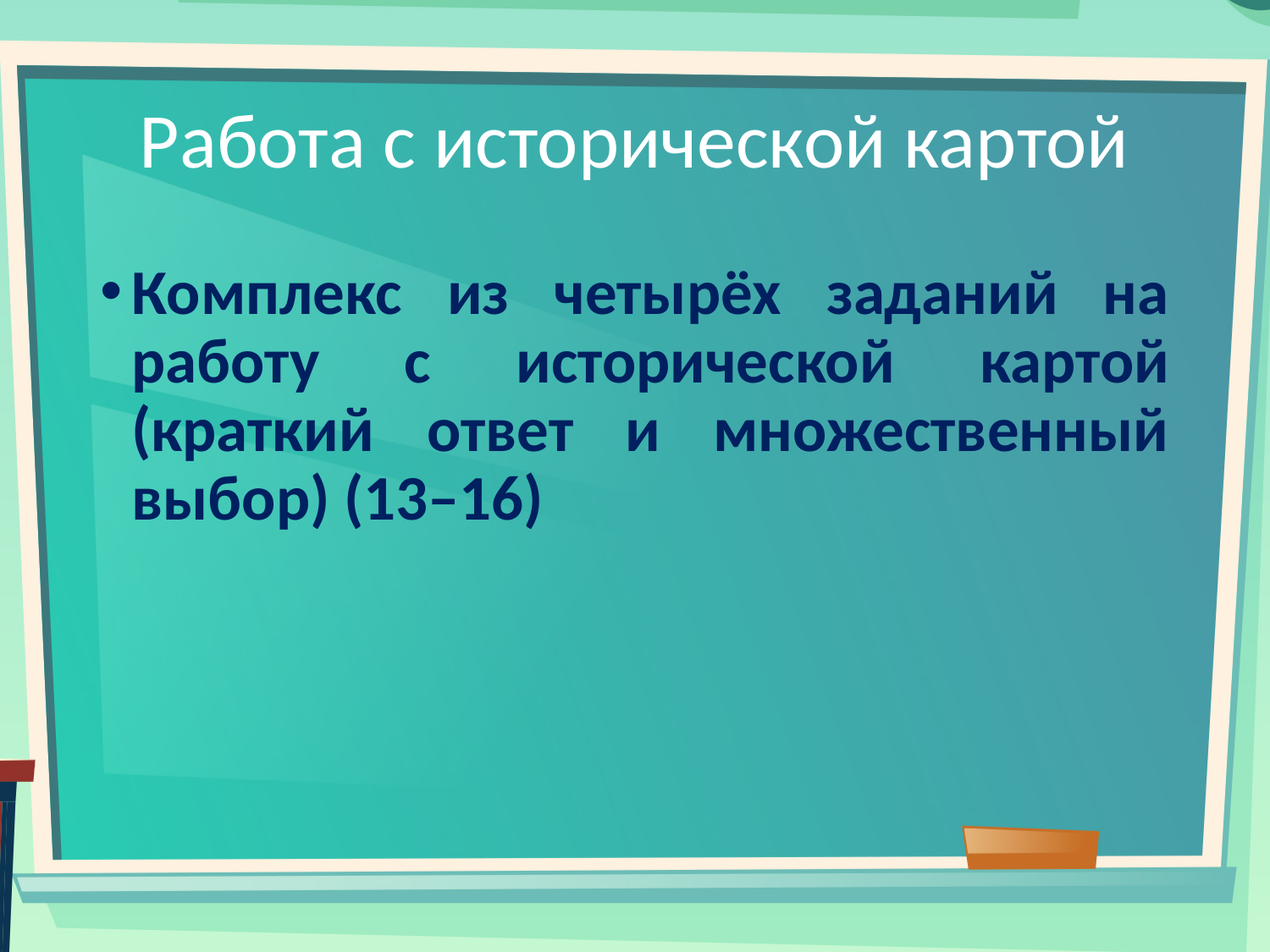

# Работа с исторической картой
Комплекс из четырёх заданий на работу с исторической картой (краткий ответ и множественный выбор) (13–16)